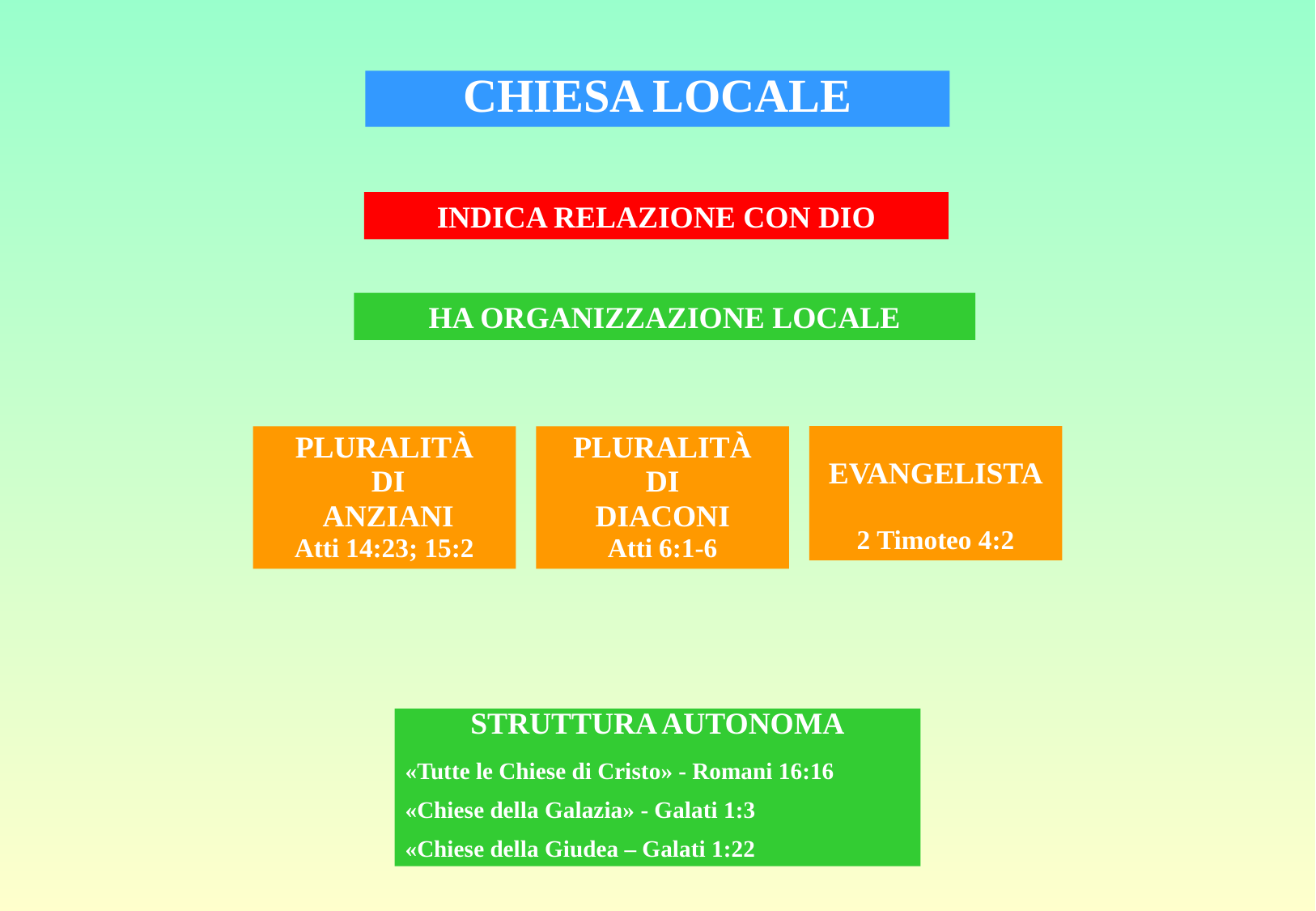

CHIESA LOCALE
INDICA RELAZIONE CON DIO
HA ORGANIZZAZIONE LOCALE
PLURALITÀ
 DI
 ANZIANI
Atti 14:23; 15:2
PLURALITÀ
DI
DIACONI
Atti 6:1-6
EVANGELISTA
2 Timoteo 4:2
STRUTTURA AUTONOMA
«Tutte le Chiese di Cristo» - Romani 16:16
«Chiese della Galazia» - Galati 1:3
«Chiese della Giudea – Galati 1:22